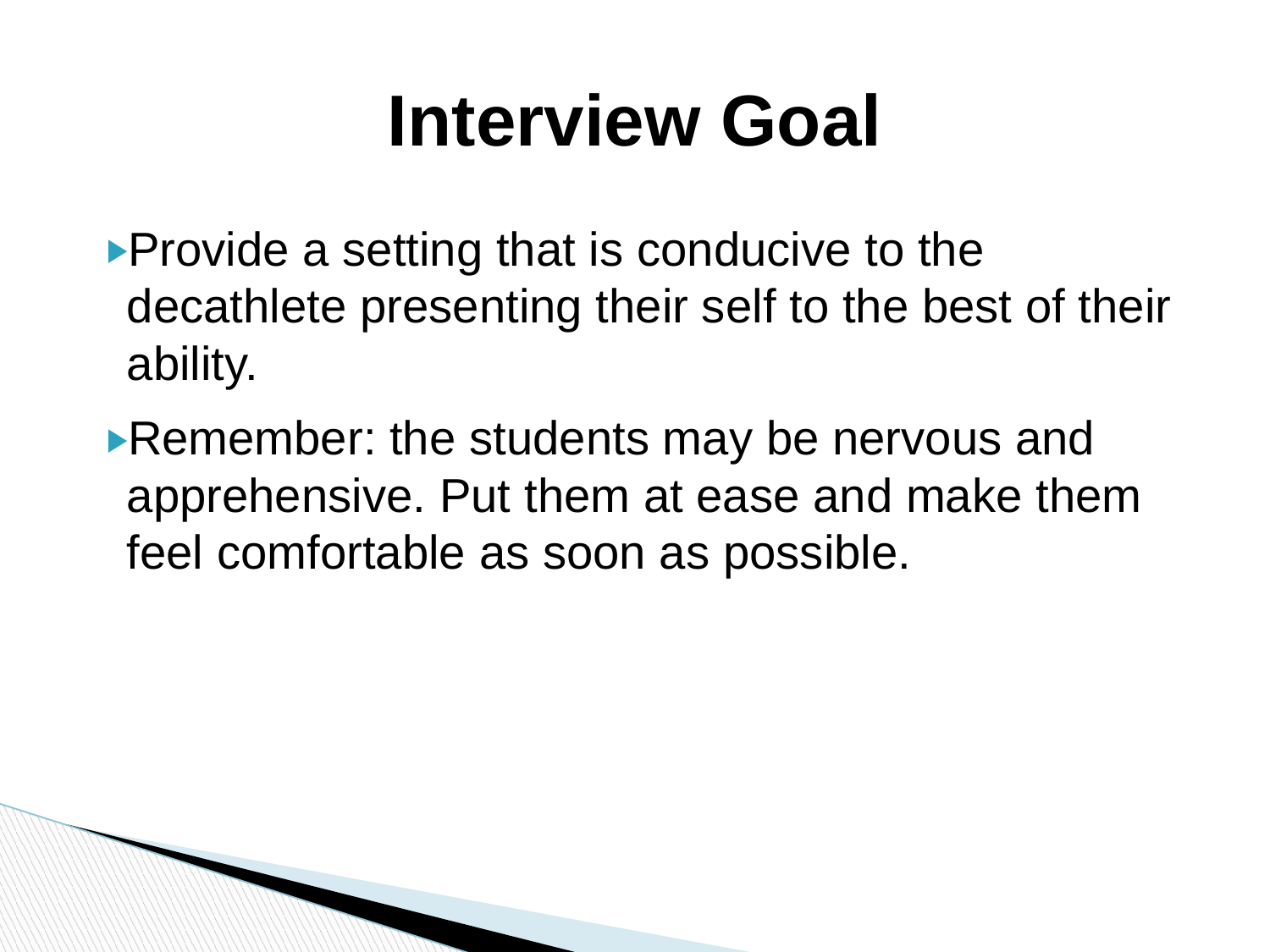

# Interview Goal
Provide a setting that is conducive to the decathlete presenting their self to the best of their ability.
Remember: the students may be nervous and apprehensive. Put them at ease and make them feel comfortable as soon as possible.